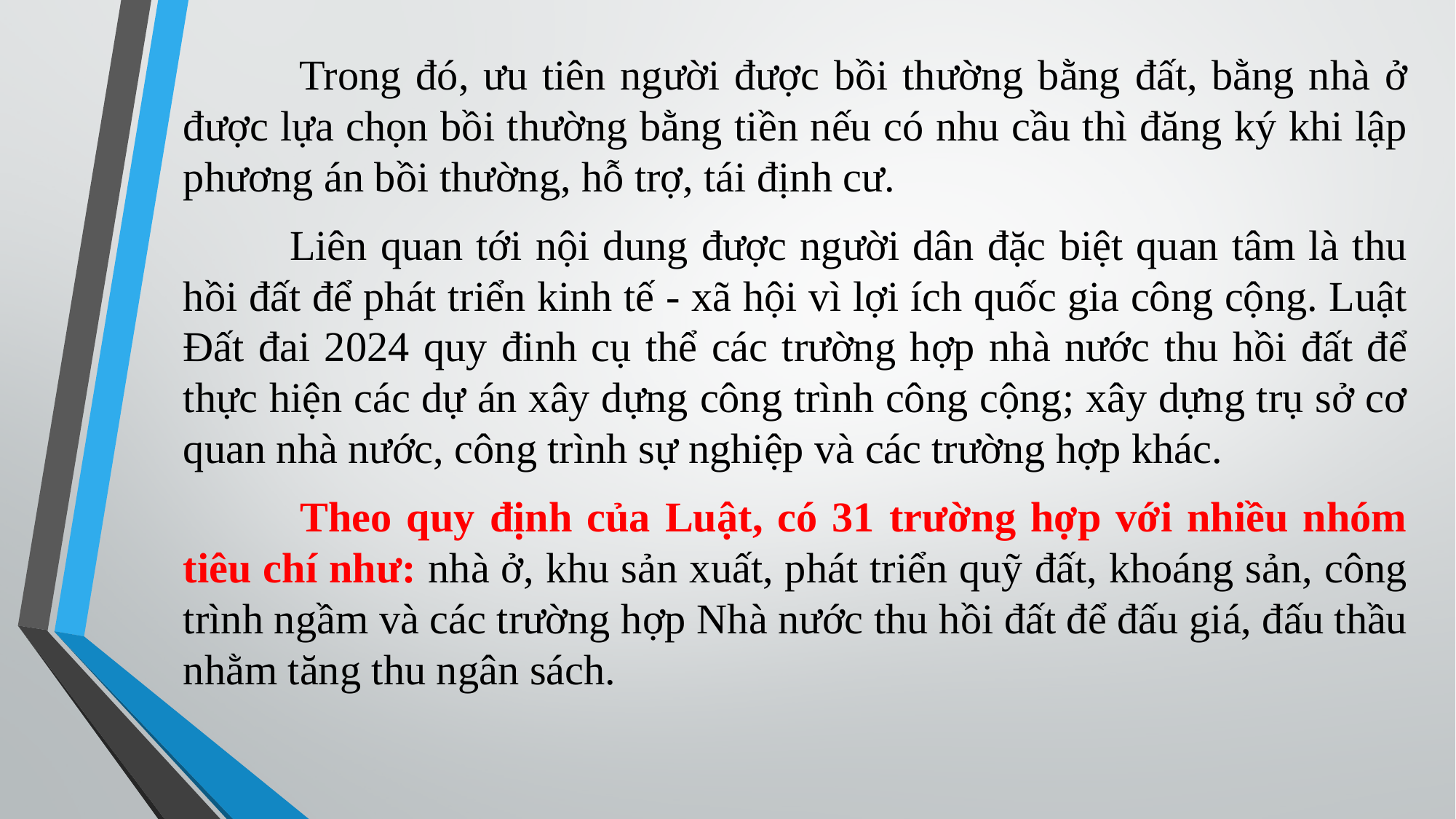

Trong đó, ưu tiên người được bồi thường bằng đất, bằng nhà ở được lựa chọn bồi thường bằng tiền nếu có nhu cầu thì đăng ký khi lập phương án bồi thường, hỗ trợ, tái định cư.
        Liên quan tới nội dung được người dân đặc biệt quan tâm là thu hồi đất để phát triển kinh tế - xã hội vì lợi ích quốc gia công cộng. Luật Đất đai 2024 quy đinh cụ thể các trường hợp nhà nước thu hồi đất để thực hiện các dự án xây dựng công trình công cộng; xây dựng trụ sở cơ quan nhà nước, công trình sự nghiệp và các trường hợp khác.
        Theo quy định của Luật, có 31 trường hợp với nhiều nhóm tiêu chí như: nhà ở, khu sản xuất, phát triển quỹ đất, khoáng sản, công trình ngầm và các trường hợp Nhà nước thu hồi đất để đấu giá, đấu thầu nhằm tăng thu ngân sách.